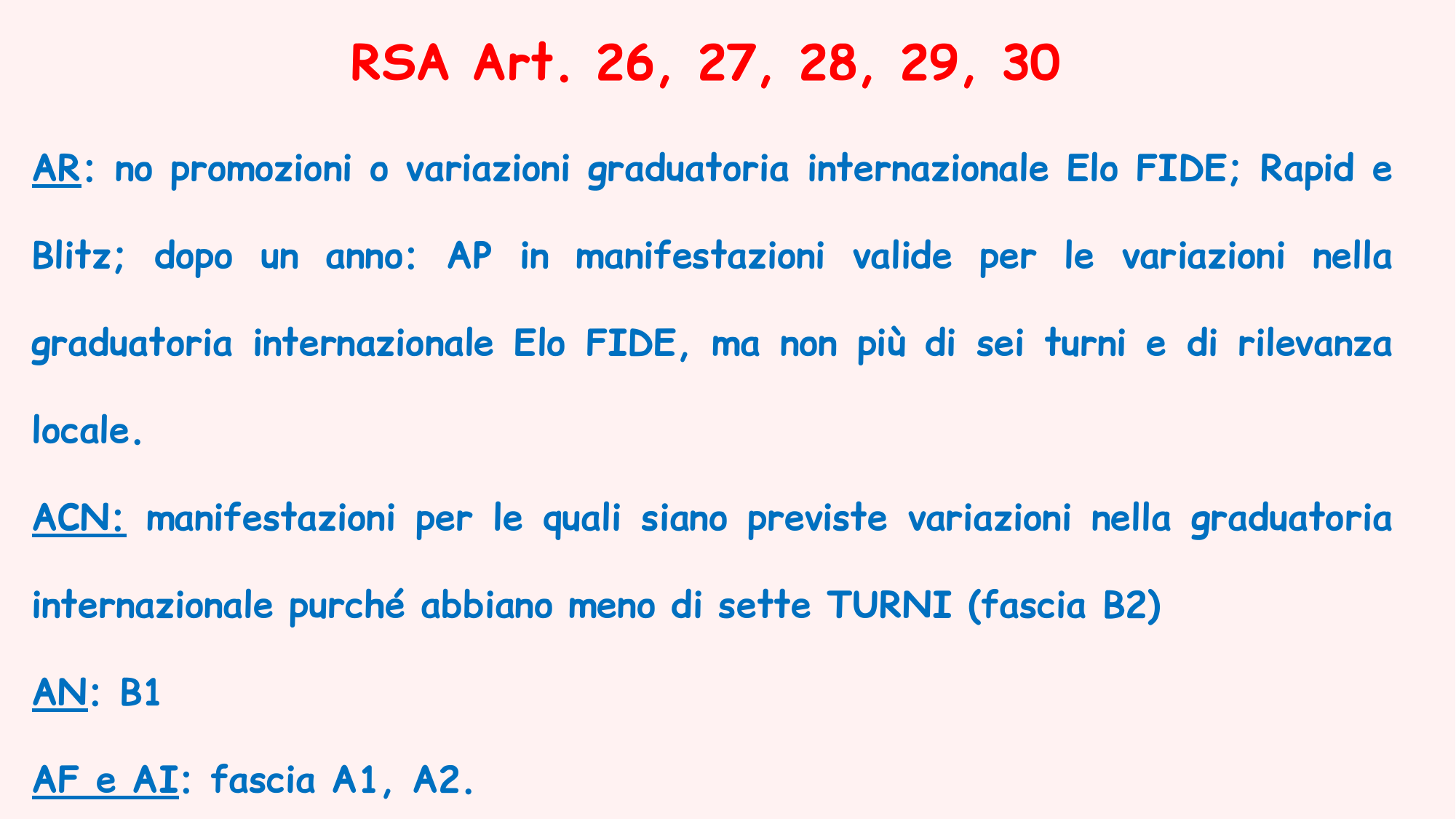

RSA Art. 26, 27, 28, 29, 30
AR: no promozioni o variazioni graduatoria internazionale Elo FIDE; Rapid e Blitz; dopo un anno: AP in manifestazioni valide per le variazioni nella graduatoria internazionale Elo FIDE, ma non più di sei turni e di rilevanza locale.
ACN: manifestazioni per le quali siano previste variazioni nella graduatoria internazionale purché abbiano meno di sette TURNI (fascia B2)
AN: B1
AF e AI: fascia A1, A2.